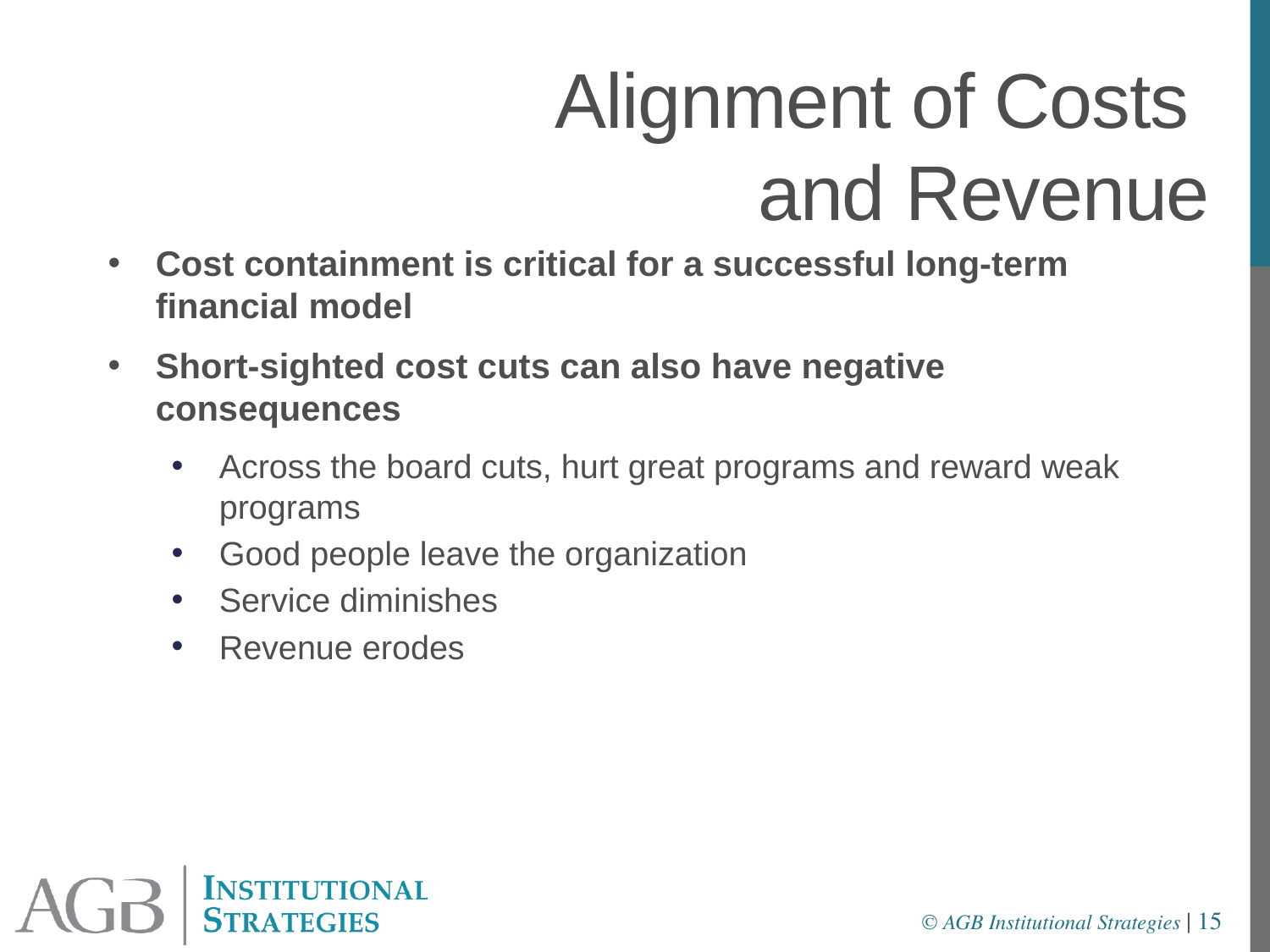

Alignment of Costs
and Revenue
Cost containment is critical for a successful long-term financial model
Short-sighted cost cuts can also have negative consequences
Across the board cuts, hurt great programs and reward weak programs
Good people leave the organization
Service diminishes
Revenue erodes

© AGB Institutional Strategies | 15